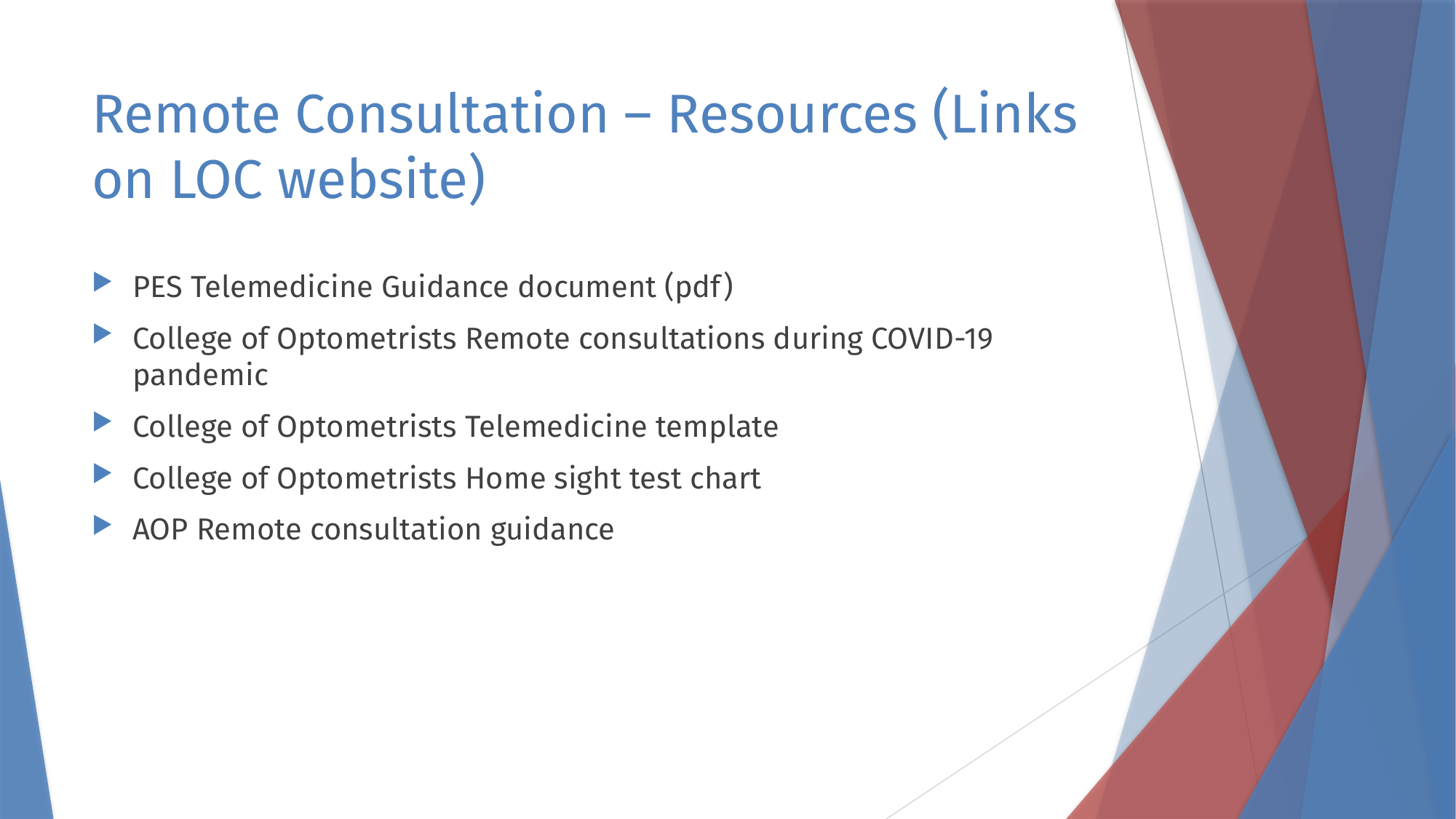

# Remote Consultation – Resources (Links on LOC website)

PES Telemedicine Guidance document (pdf)
College of Optometrists Remote consultations during COVID-19 pandemic
College of Optometrists Telemedicine template
College of Optometrists Home sight test chart
AOP Remote consultation guidance